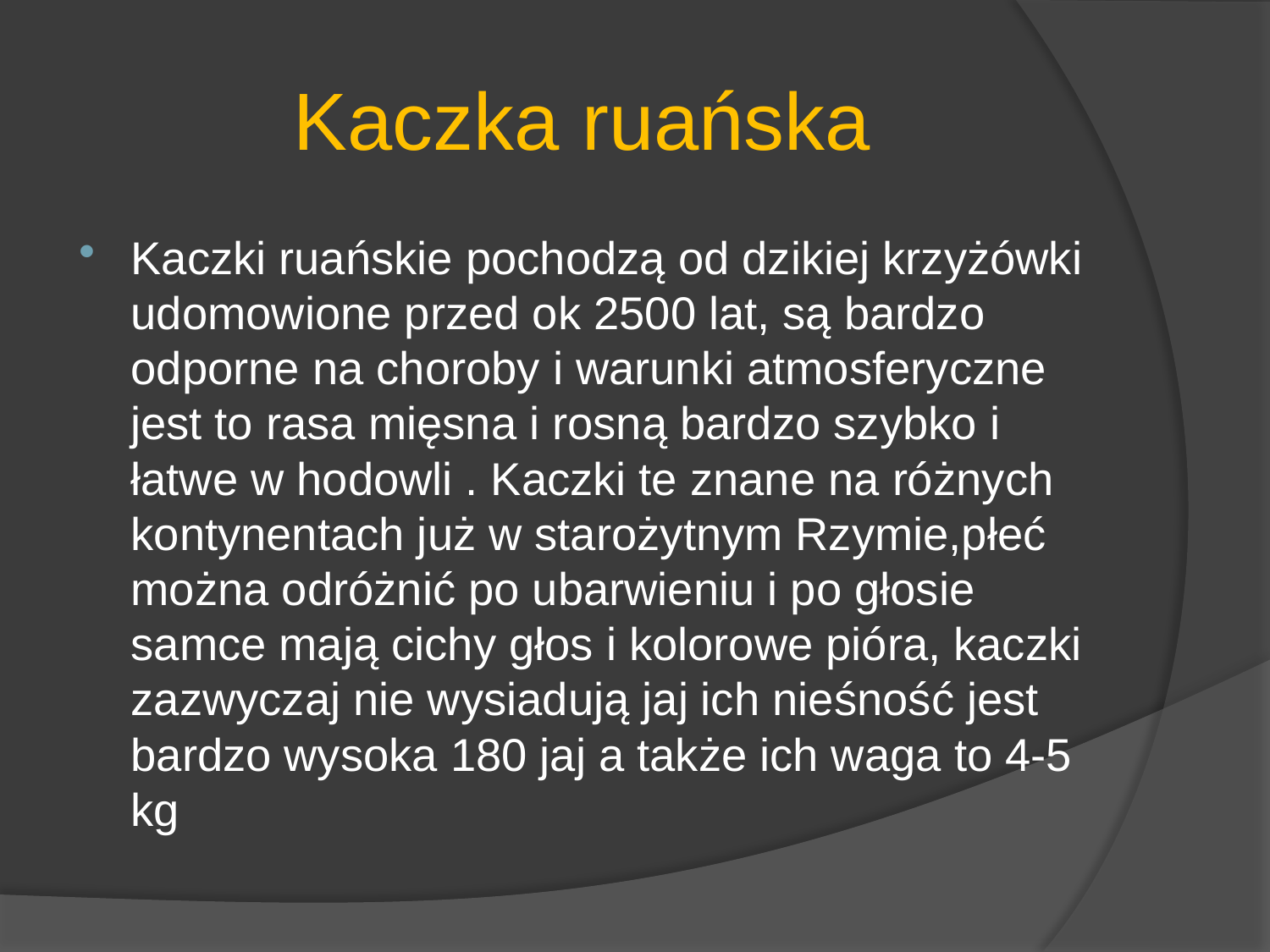

# Kaczka ruańska
Kaczki ruańskie pochodzą od dzikiej krzyżówki udomowione przed ok 2500 lat, są bardzo odporne na choroby i warunki atmosferyczne jest to rasa mięsna i rosną bardzo szybko i łatwe w hodowli . Kaczki te znane na różnych kontynentach już w starożytnym Rzymie,płeć można odróżnić po ubarwieniu i po głosie samce mają cichy głos i kolorowe pióra, kaczki zazwyczaj nie wysiadują jaj ich nieśność jest bardzo wysoka 180 jaj a także ich waga to 4-5 kg